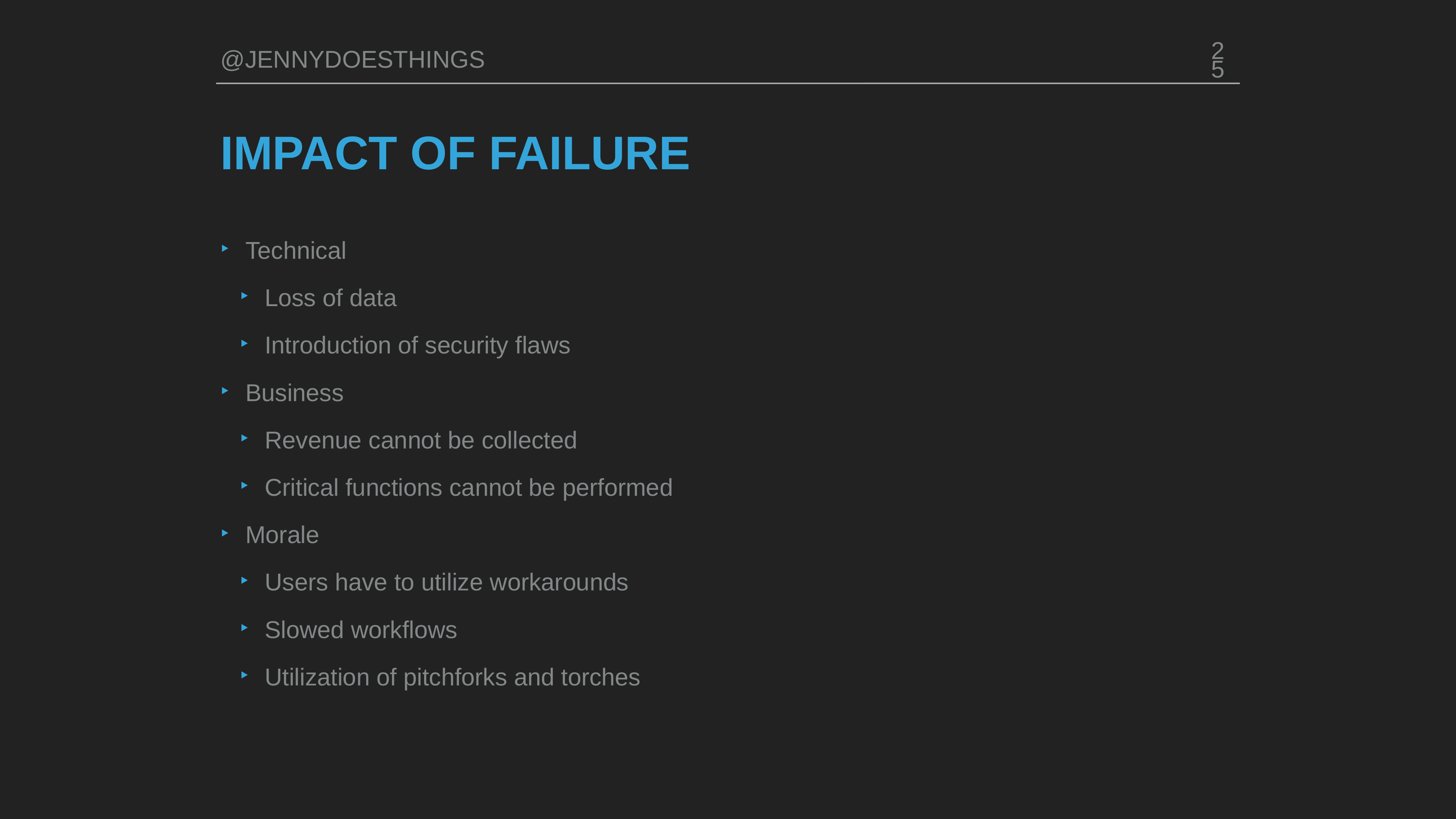

25
# IMPACT OF FAILURE
Technical
Loss of data
Introduction of security flaws
Business
Revenue cannot be collected
Critical functions cannot be performed
Morale
Users have to utilize workarounds
Slowed workflows
Utilization of pitchforks and torches